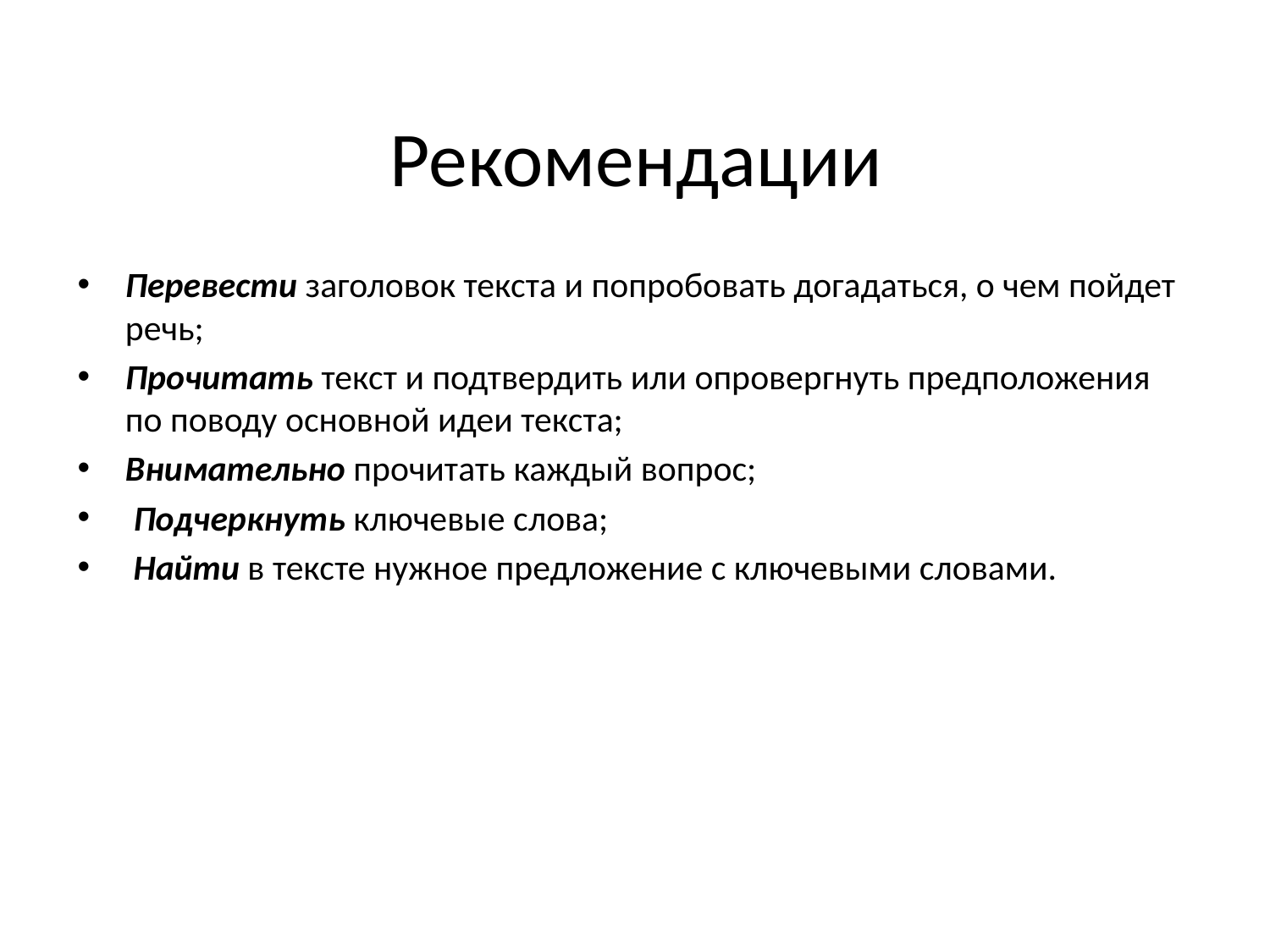

# Рекомендации
Перевести заголовок текста и попробовать догадаться, о чем пойдет речь;
Прочитать текст и подтвердить или опровергнуть предположения по поводу основной идеи текста;
Внимательно прочитать каждый вопрос;
 Подчеркнуть ключевые слова;
 Найти в тексте нужное предложение с ключевыми словами.